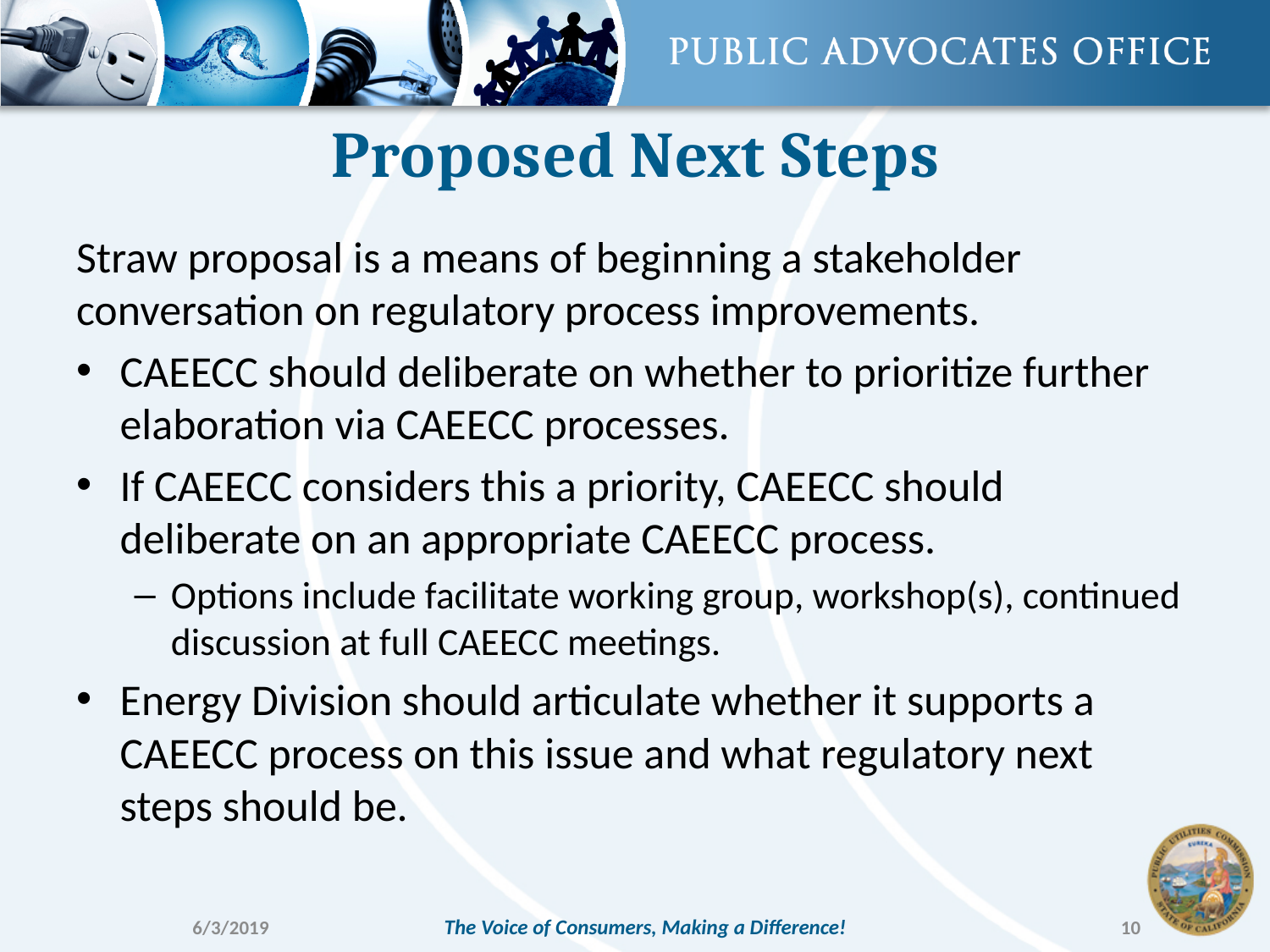

# Proposed Next Steps
Straw proposal is a means of beginning a stakeholder conversation on regulatory process improvements.
CAEECC should deliberate on whether to prioritize further elaboration via CAEECC processes.
If CAEECC considers this a priority, CAEECC should deliberate on an appropriate CAEECC process.
Options include facilitate working group, workshop(s), continued discussion at full CAEECC meetings.
Energy Division should articulate whether it supports a CAEECC process on this issue and what regulatory next steps should be.

6/3/2019
The Voice of Consumers, Making a Difference!
10